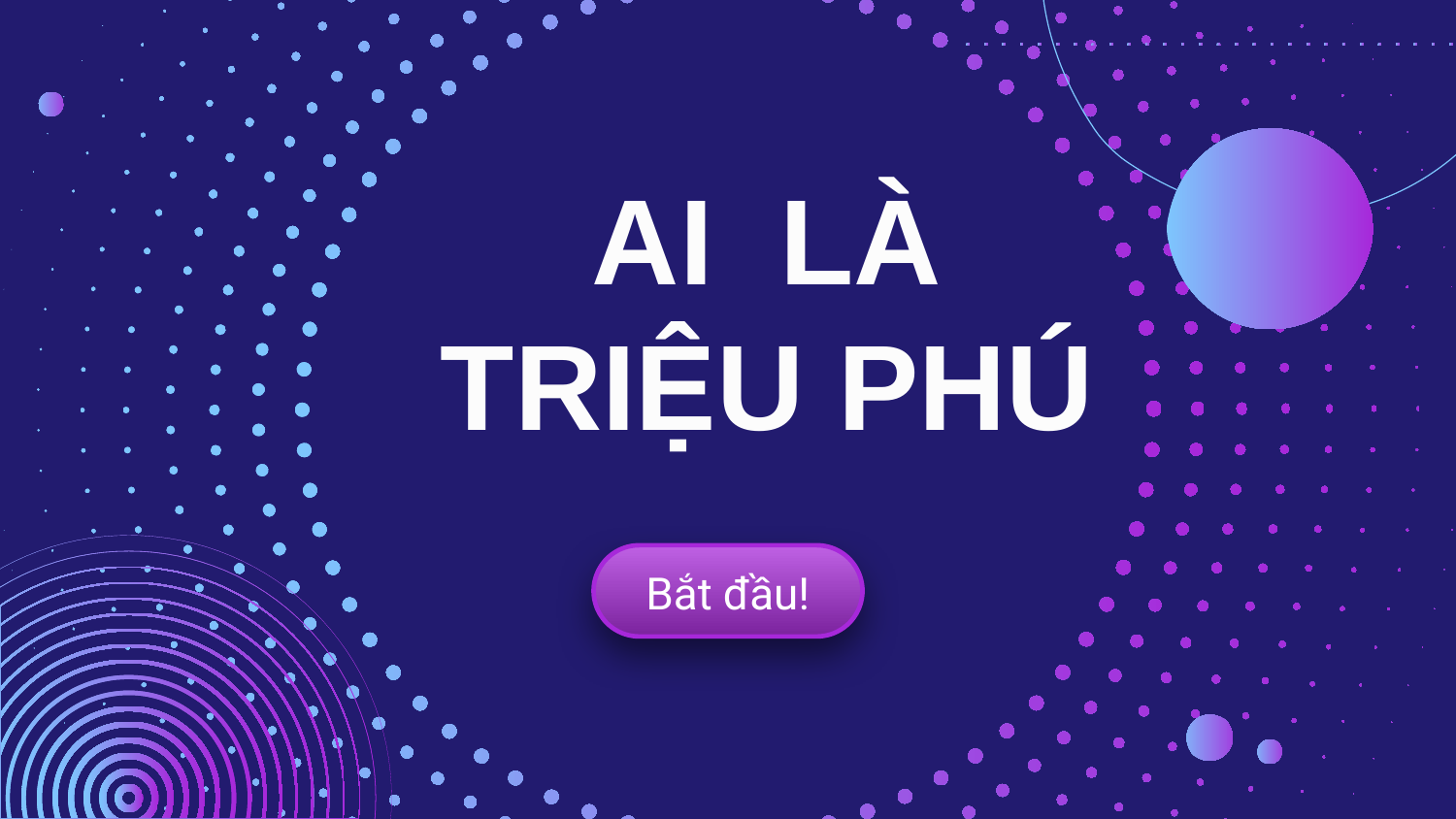

# AI  LÀ TRIỆU PHÚ

Bắt đầu!